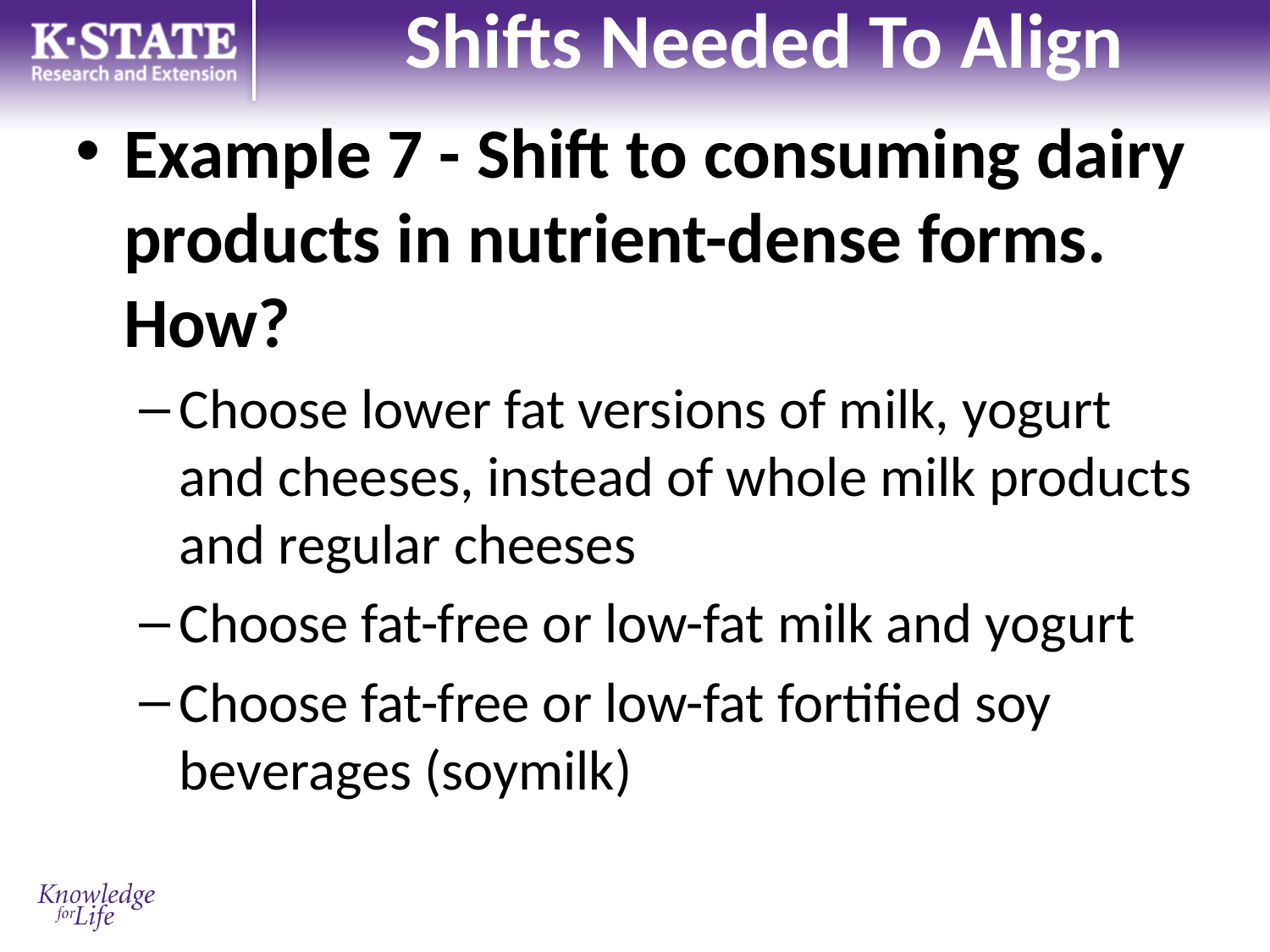

# Shifts Needed To Align
Example 7 - Shift to consuming dairy products in nutrient-dense forms. How?
Choose lower fat versions of milk, yogurt and cheeses, instead of whole milk products and regular cheeses
Choose fat-free or low-fat milk and yogurt
Choose fat-free or low-fat fortified soy beverages (soymilk)